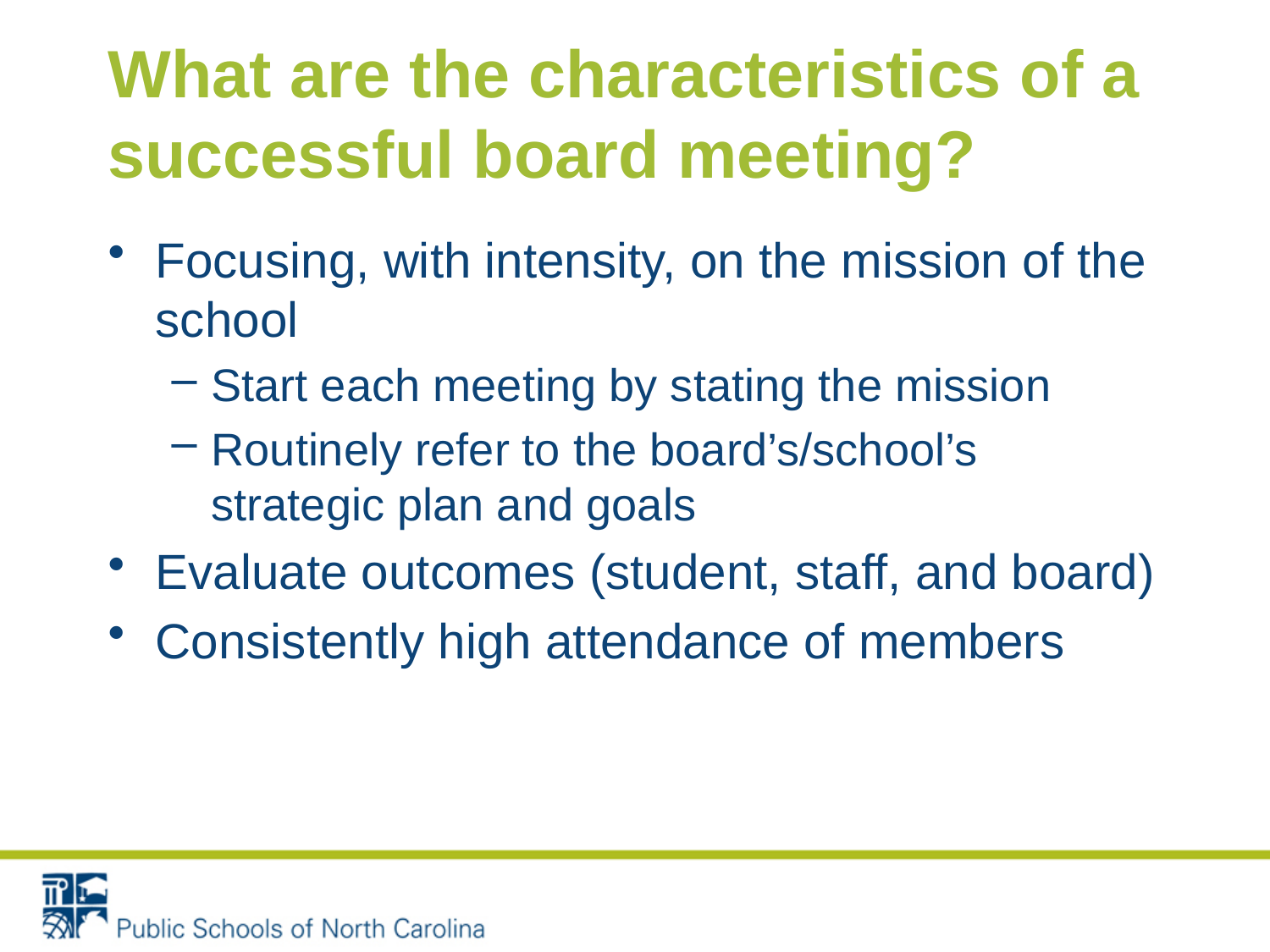

# What are the characteristics of a successful board meeting?
Focusing, with intensity, on the mission of the school
Start each meeting by stating the mission
Routinely refer to the board’s/school’s strategic plan and goals
Evaluate outcomes (student, staff, and board)
Consistently high attendance of members